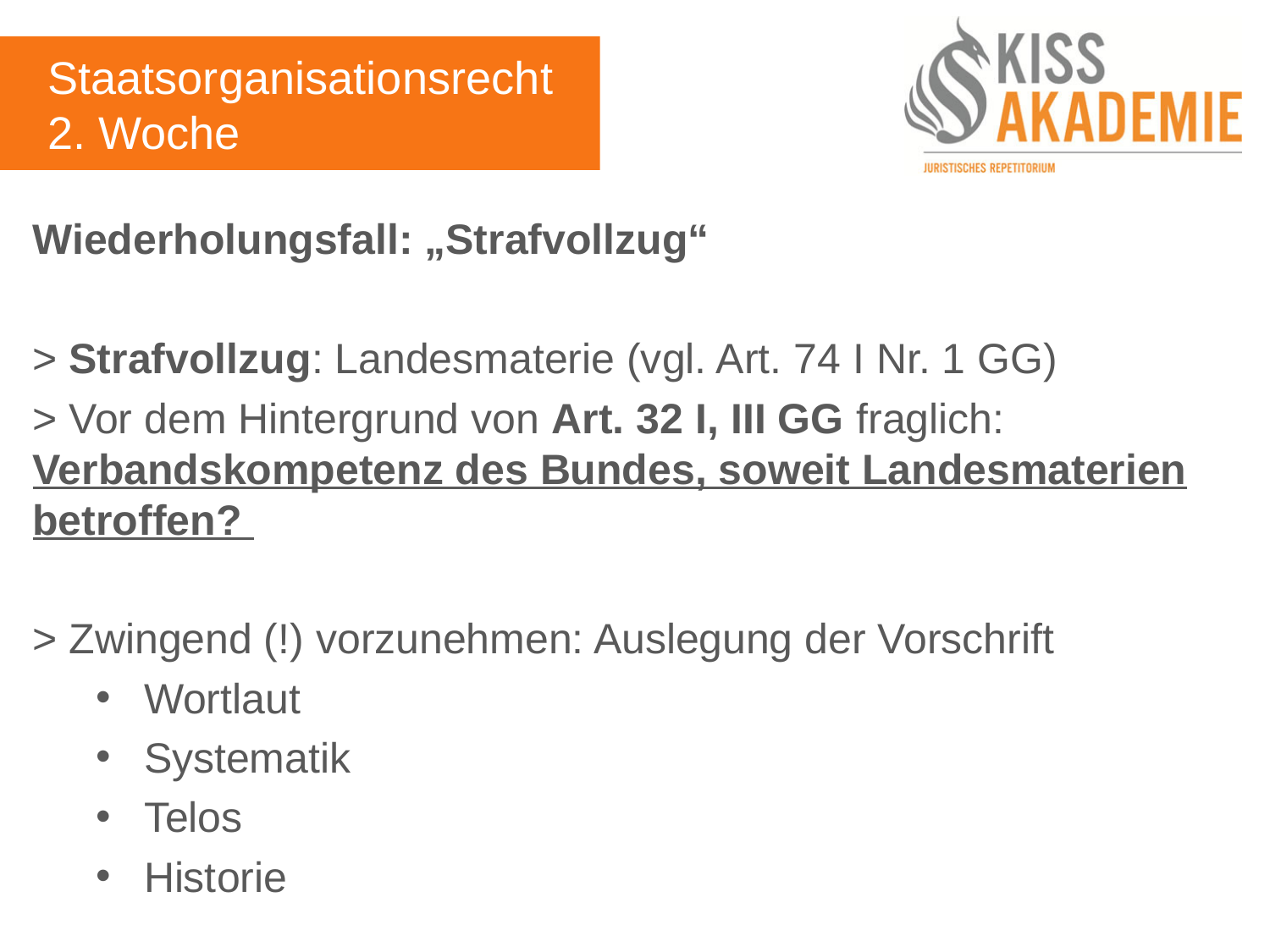

Staatsorganisationsrecht
2. Woche
Wiederholungsfall: „Strafvollzug“

> Strafvollzug: Landesmaterie (vgl. Art. 74 I Nr. 1 GG)
> Vor dem Hintergrund von Art. 32 I, III GG fraglich: Verbandskompetenz des Bundes, soweit Landesmaterien betroffen?

> Zwingend (!) vorzunehmen: Auslegung der Vorschrift
Wortlaut
Systematik
Telos
Historie